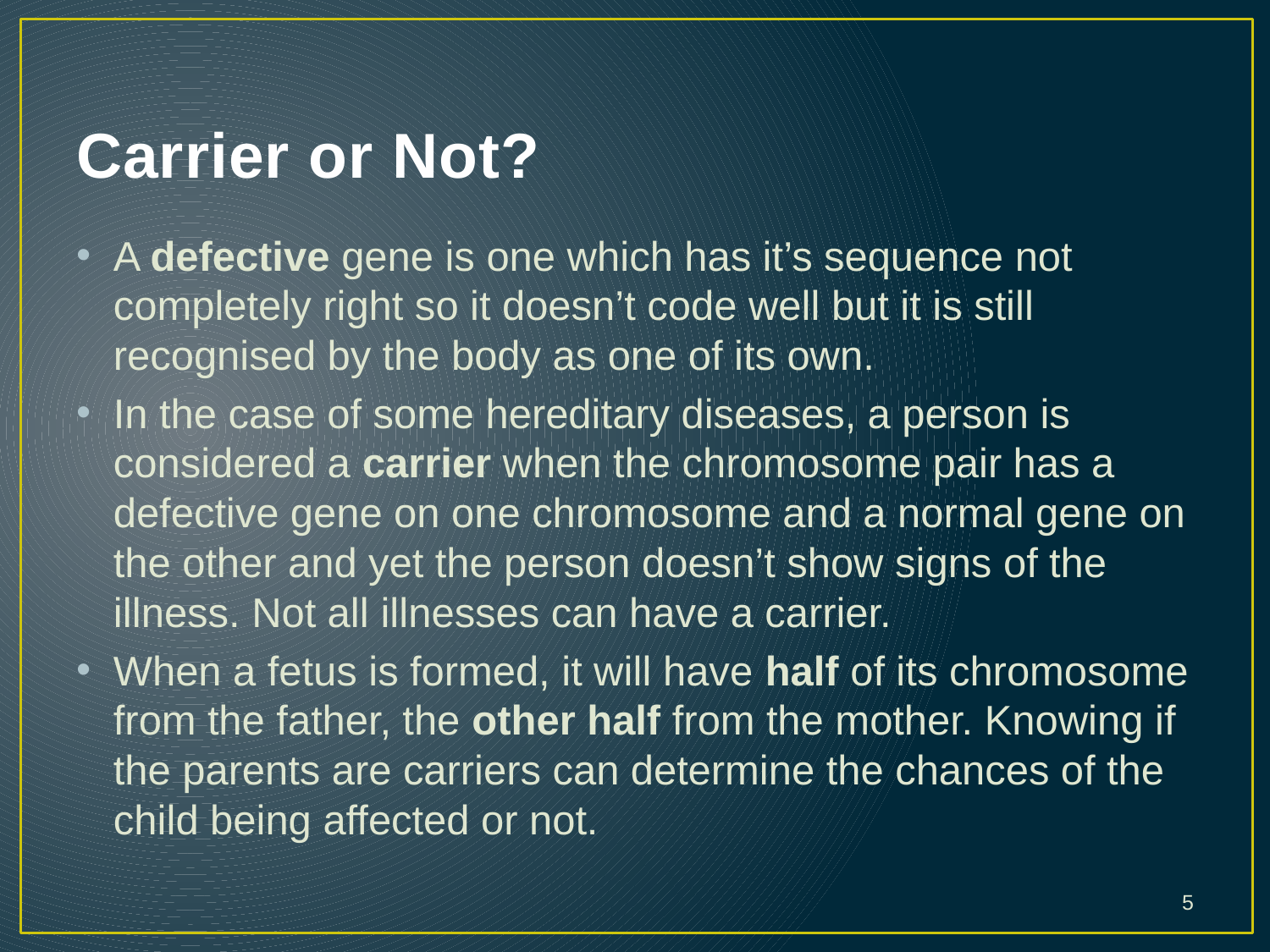

# Carrier or Not?
A defective gene is one which has it’s sequence not completely right so it doesn’t code well but it is still recognised by the body as one of its own.
In the case of some hereditary diseases, a person is considered a carrier when the chromosome pair has a defective gene on one chromosome and a normal gene on the other and yet the person doesn’t show signs of the illness. Not all illnesses can have a carrier.
When a fetus is formed, it will have half of its chromosome from the father, the other half from the mother. Knowing if the parents are carriers can determine the chances of the child being affected or not.
5